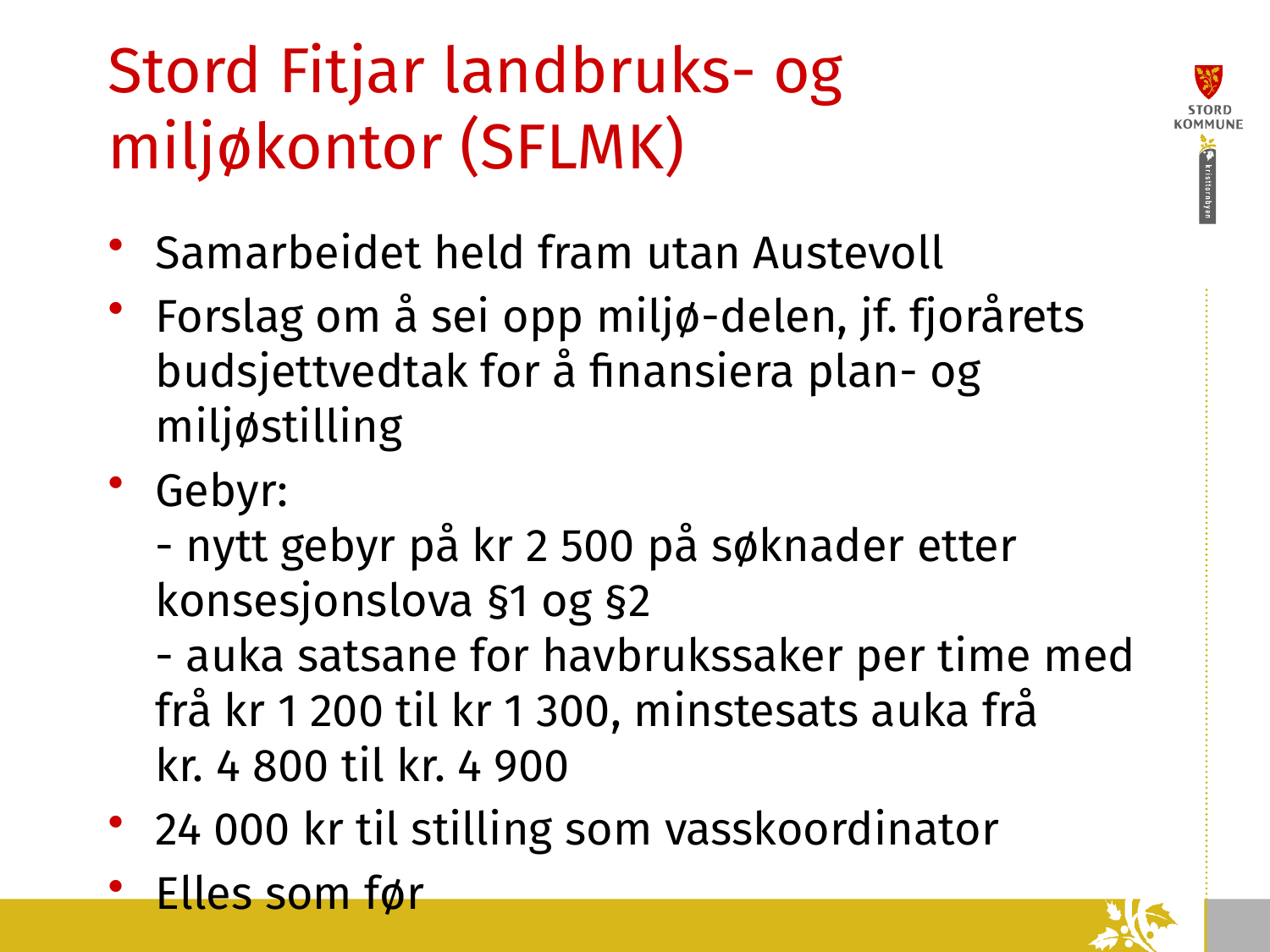

# Stord Fitjar landbruks- og miljøkontor (SFLMK)
Samarbeidet held fram utan Austevoll
Forslag om å sei opp miljø-delen, jf. fjorårets budsjettvedtak for å finansiera plan- og miljøstilling
Gebyr:
- nytt gebyr på kr 2 500 på søknader etter konsesjonslova §1 og §2
- auka satsane for havbrukssaker per time med frå kr 1 200 til kr 1 300, minstesats auka frå
kr. 4 800 til kr. 4 900
24 000 kr til stilling som vasskoordinator
Elles som før